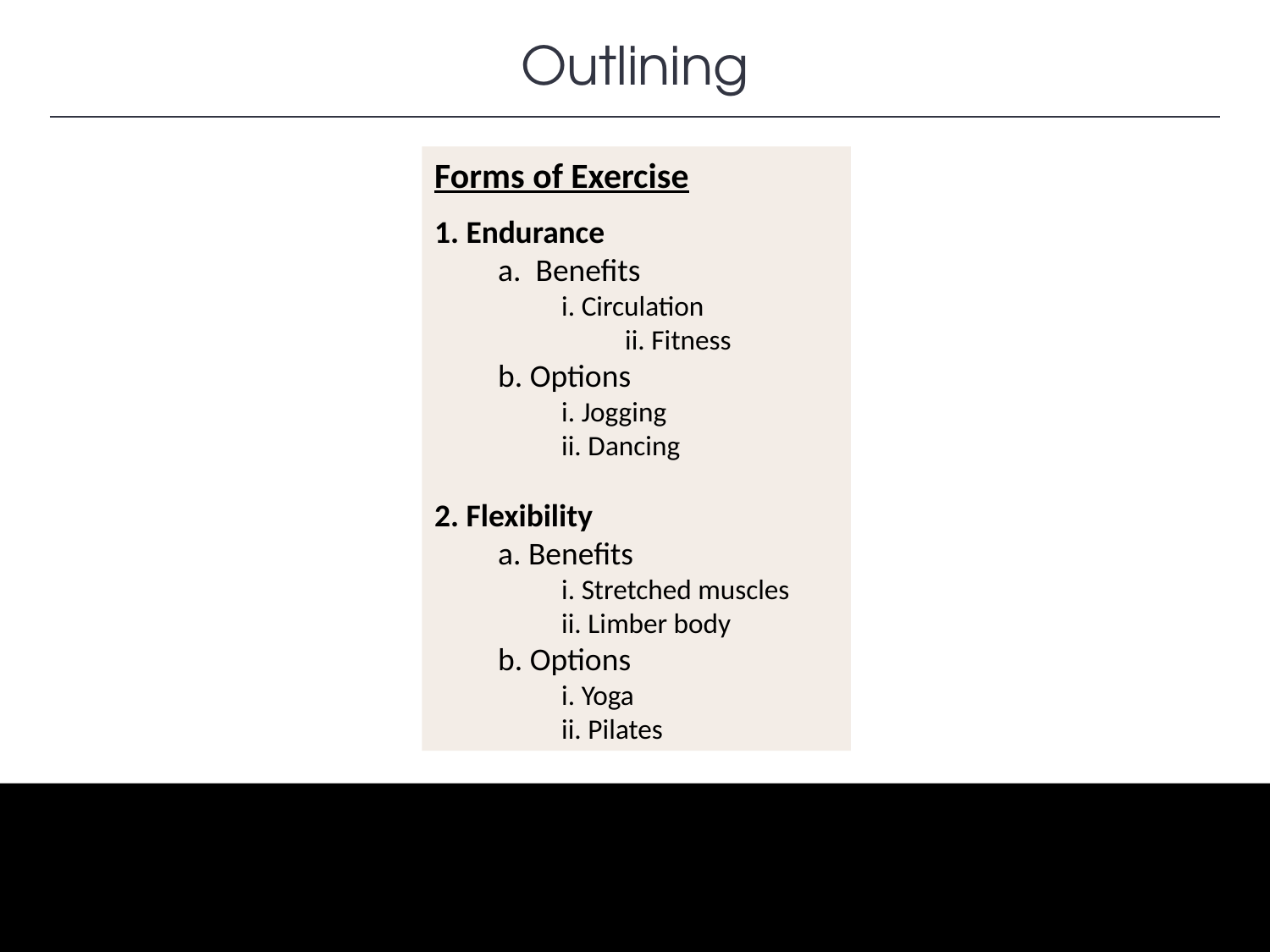

Outlining
HAWKES LEARNING
Forms of Exercise

1. Endurance
a.  Benefits
i. Circulation
	ii. Fitness
b. Options
i. Jogging
ii. Dancing

2. Flexibility
a. Benefits
i. Stretched muscles
ii. Limber body
b. Options
i. Yoga
ii. Pilates